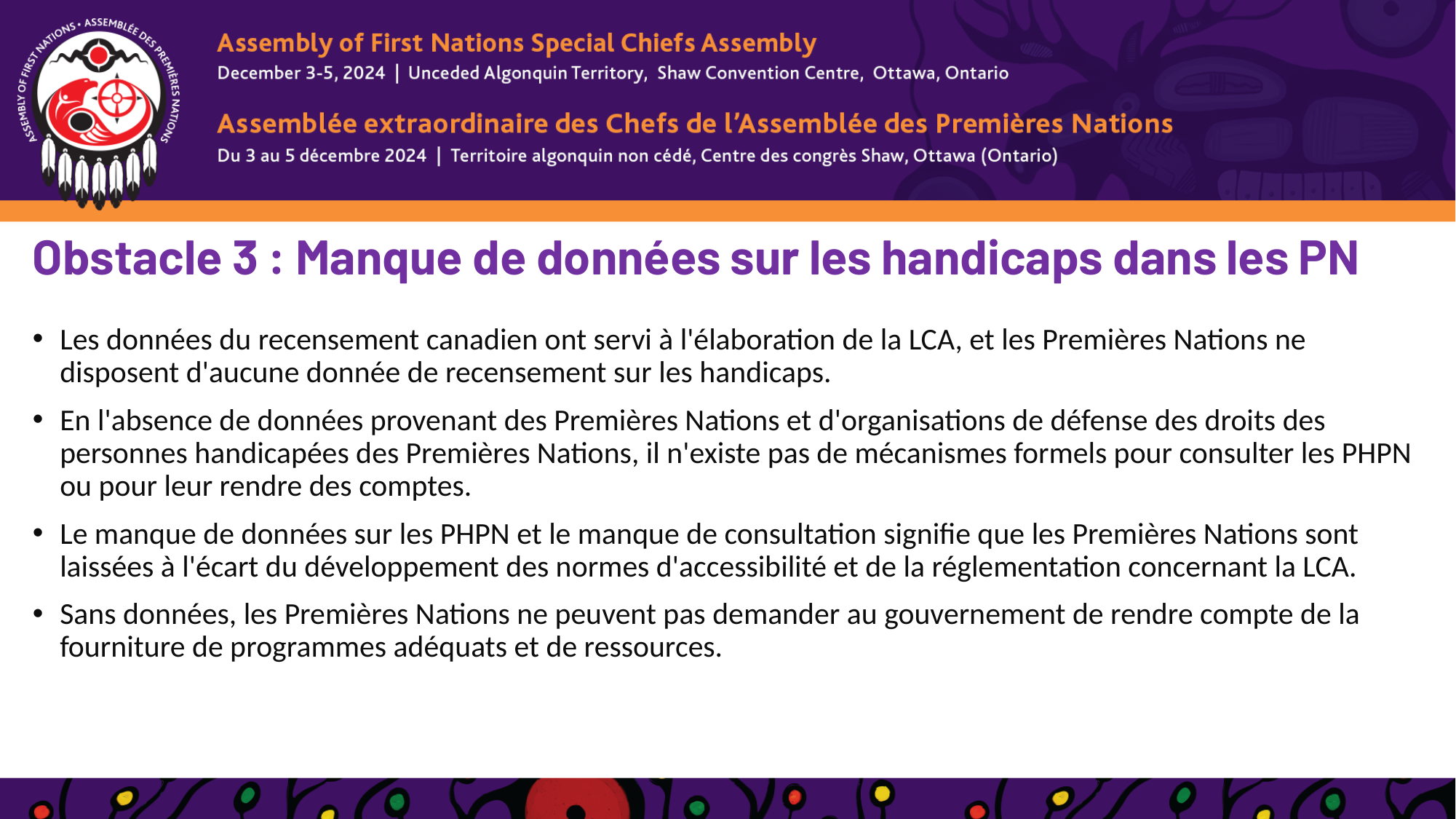

# Obstacle 3 : Manque de données sur les handicaps dans les PN
Les données du recensement canadien ont servi à l'élaboration de la LCA, et les Premières Nations ne disposent d'aucune donnée de recensement sur les handicaps.
En l'absence de données provenant des Premières Nations et d'organisations de défense des droits des personnes handicapées des Premières Nations, il n'existe pas de mécanismes formels pour consulter les PHPN ou pour leur rendre des comptes.
Le manque de données sur les PHPN et le manque de consultation signifie que les Premières Nations sont laissées à l'écart du développement des normes d'accessibilité et de la réglementation concernant la LCA.
Sans données, les Premières Nations ne peuvent pas demander au gouvernement de rendre compte de la fourniture de programmes adéquats et de ressources.